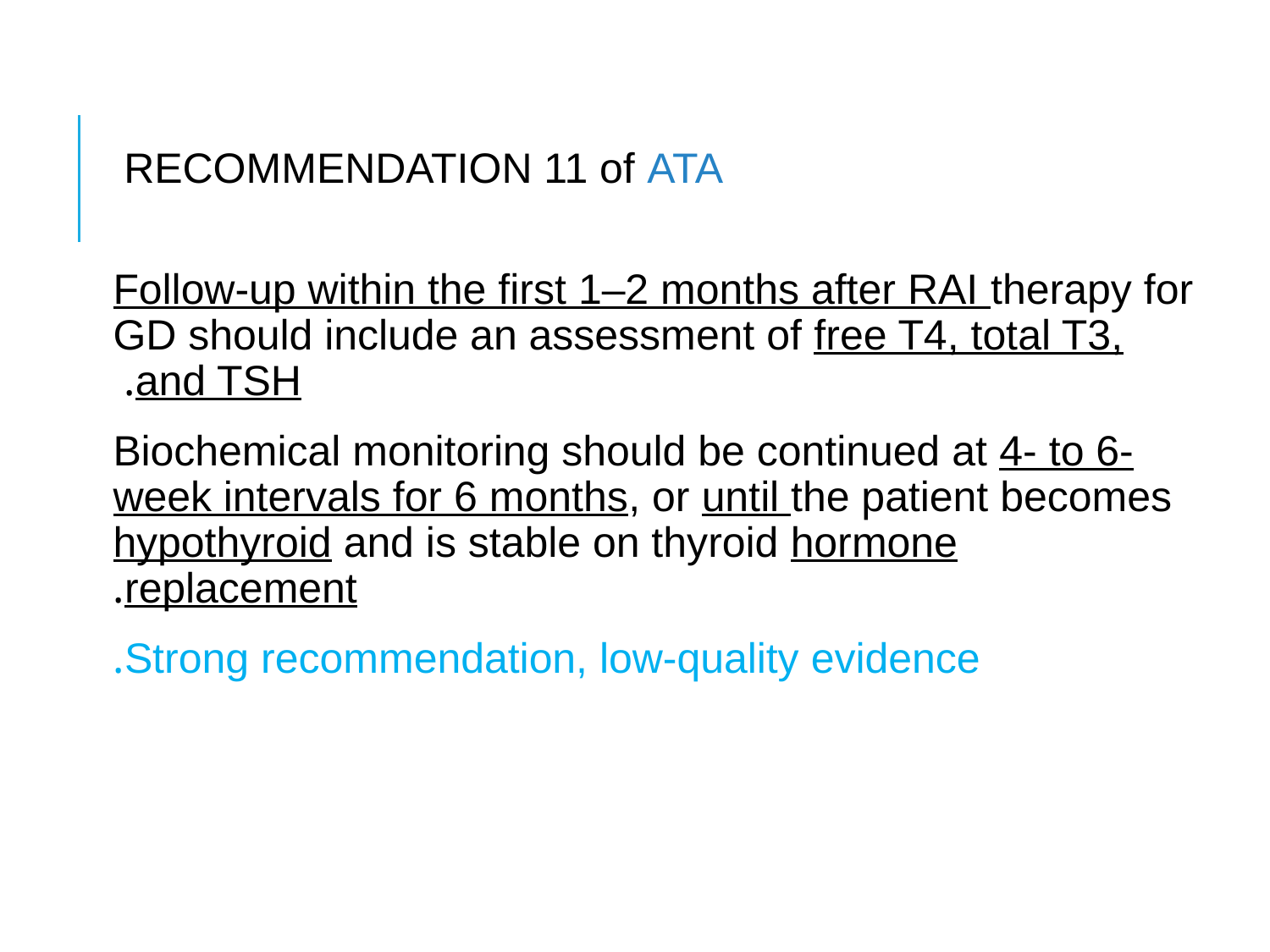

#
RECOMMENDATION 11 of ATA
Follow-up within the first 1–2 months after RAI therapy for GD should include an assessment of free T4, total T3, and TSH.
Biochemical monitoring should be continued at 4- to 6-week intervals for 6 months, or until the patient becomes hypothyroid and is stable on thyroid hormone replacement.
Strong recommendation, low-quality evidence.